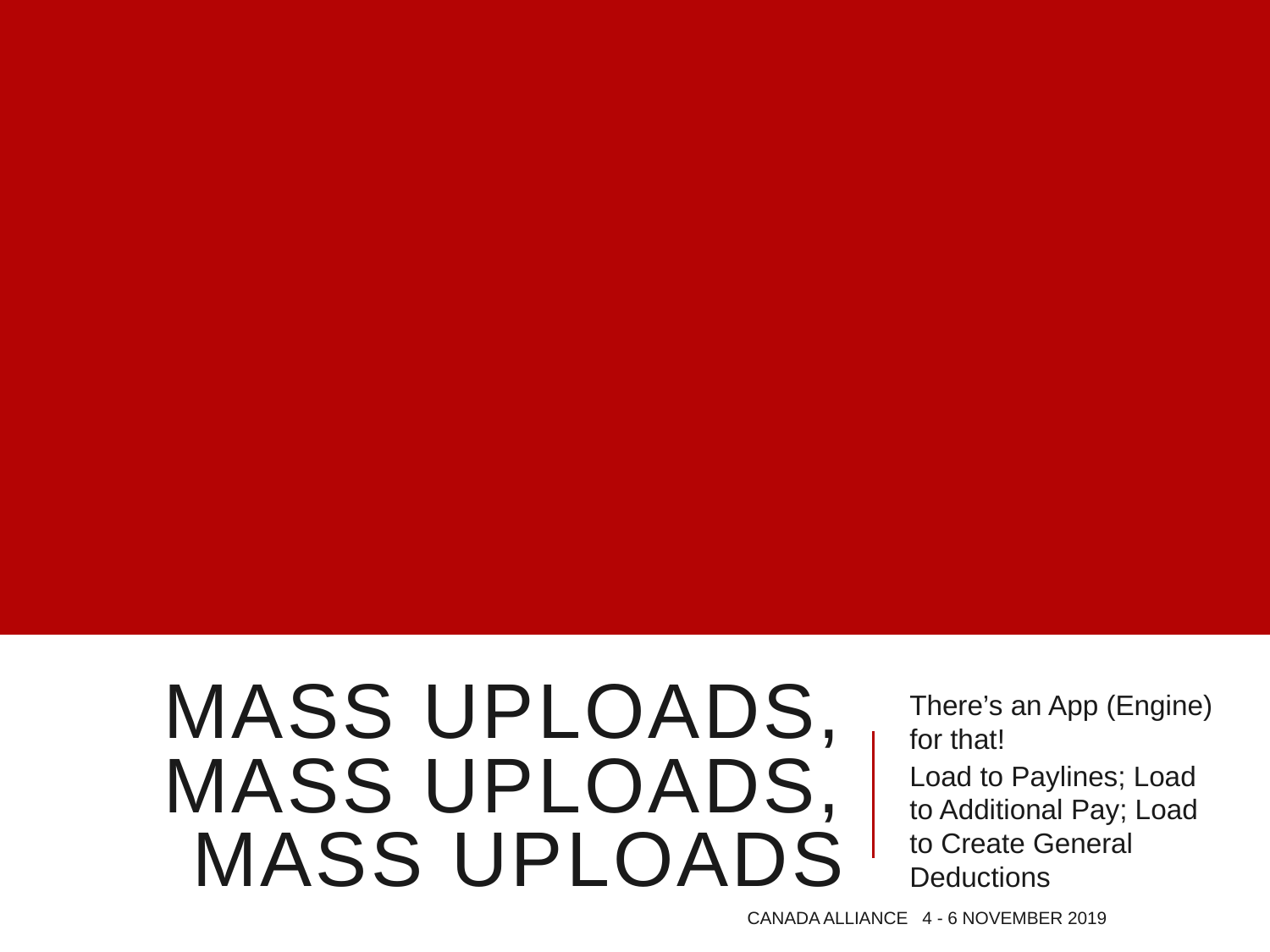

# Mass Uploads, Mass Uploads, Mass Uploads
There’s an App (Engine) for that!
Load to Paylines; Load to Additional Pay; Load to Create General Deductions
Canada Alliance   4 - 6 November 2019